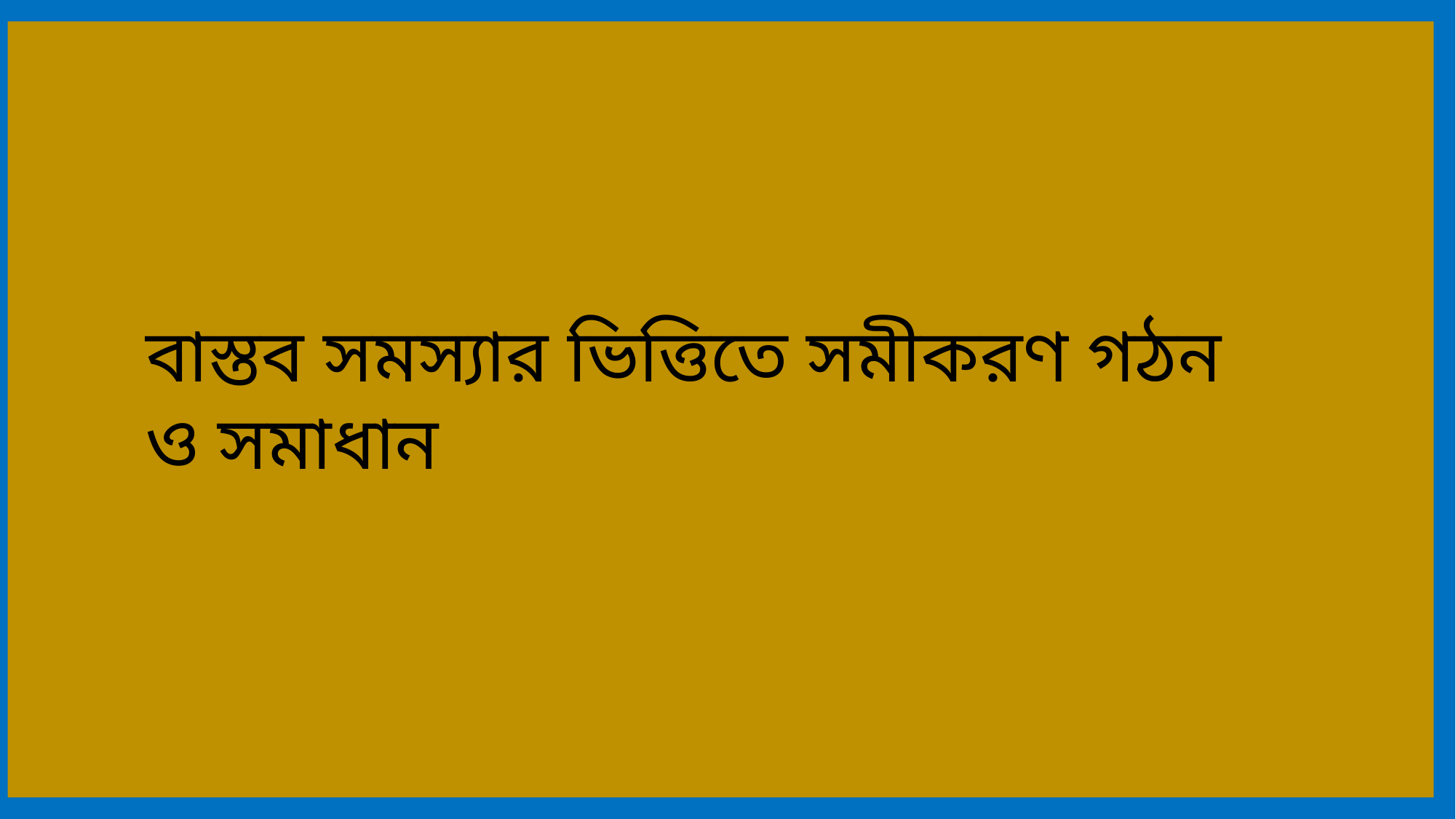

বাস্তব সমস্যার ভিত্তিতে সমীকরণ গঠন ও সমাধান